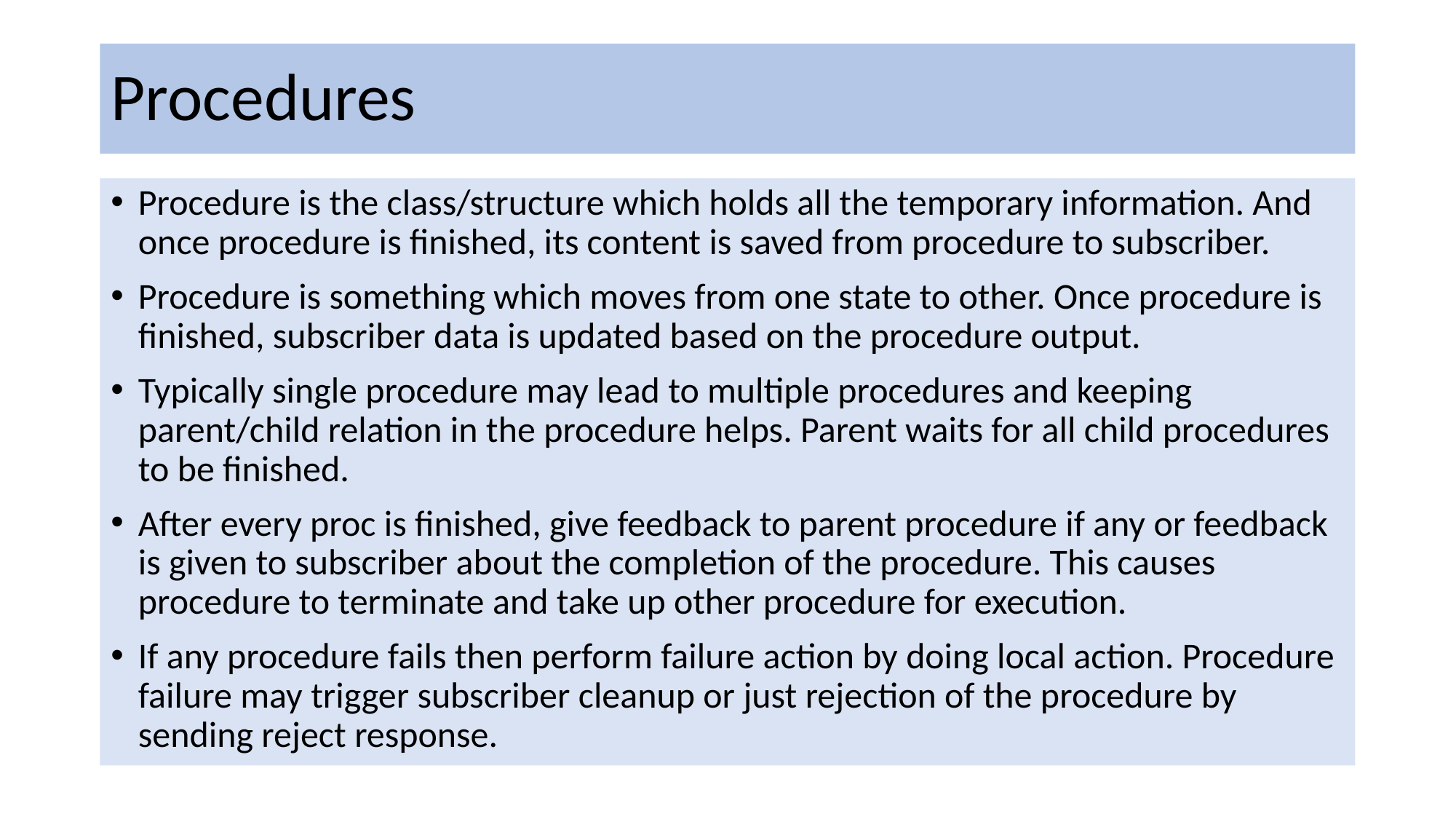

# Procedures
Procedure is the class/structure which holds all the temporary information. And once procedure is finished, its content is saved from procedure to subscriber.
Procedure is something which moves from one state to other. Once procedure is finished, subscriber data is updated based on the procedure output.
Typically single procedure may lead to multiple procedures and keeping parent/child relation in the procedure helps. Parent waits for all child procedures to be finished.
After every proc is finished, give feedback to parent procedure if any or feedback is given to subscriber about the completion of the procedure. This causes procedure to terminate and take up other procedure for execution.
If any procedure fails then perform failure action by doing local action. Procedure failure may trigger subscriber cleanup or just rejection of the procedure by sending reject response.